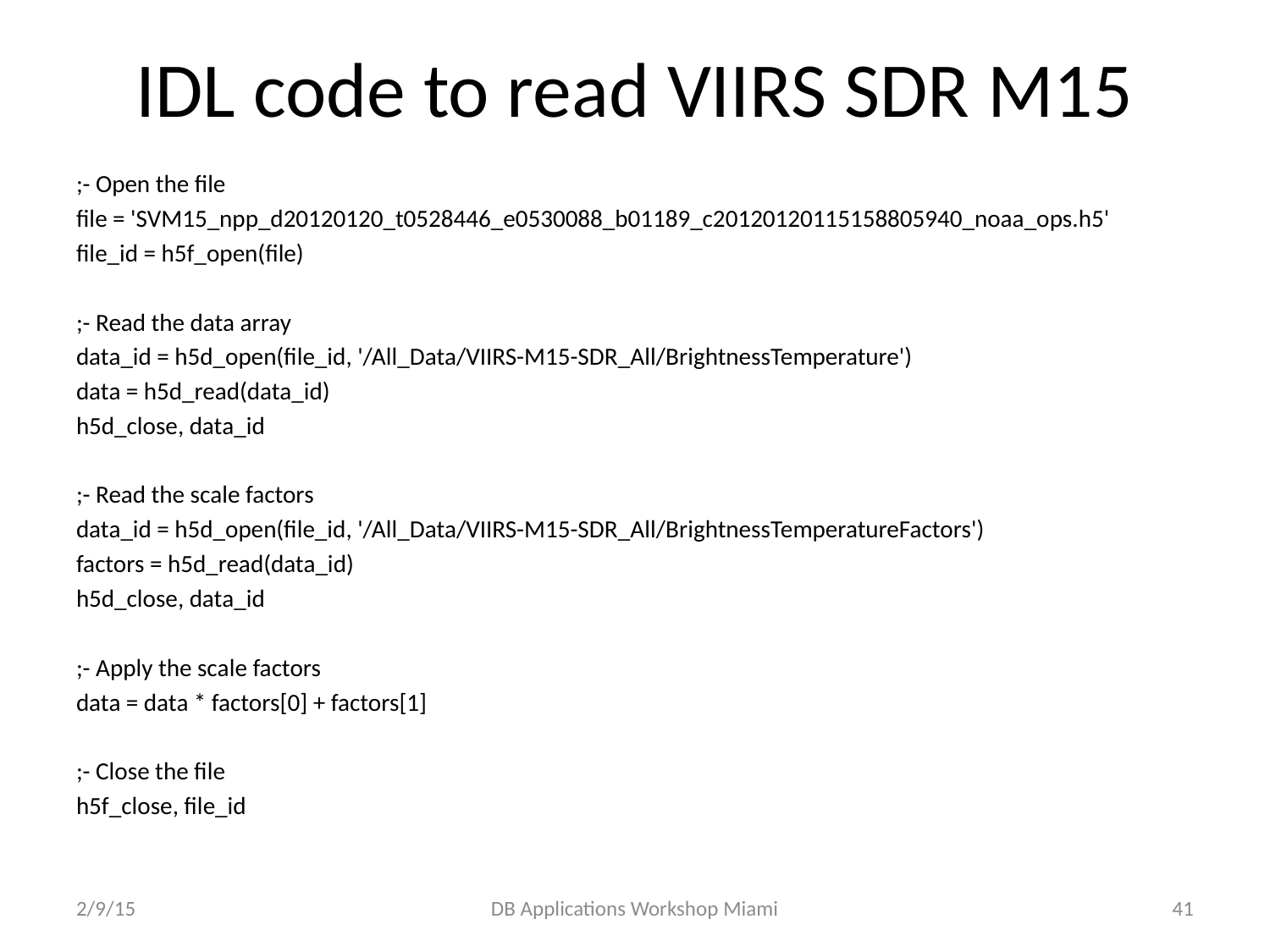

# IDL code to read VIIRS SDR M15
;- Open the file
file = 'SVM15_npp_d20120120_t0528446_e0530088_b01189_c20120120115158805940_noaa_ops.h5'
file_id = h5f_open(file)

;- Read the data array
data_id = h5d_open(file_id, '/All_Data/VIIRS-M15-SDR_All/BrightnessTemperature')
data = h5d_read(data_id)
h5d_close, data_id

;- Read the scale factors
data_id = h5d_open(file_id, '/All_Data/VIIRS-M15-SDR_All/BrightnessTemperatureFactors')
factors = h5d_read(data_id)
h5d_close, data_id

;- Apply the scale factors
data = data * factors[0] + factors[1]

;- Close the file
h5f_close, file_id
2/9/15
DB Applications Workshop Miami
41